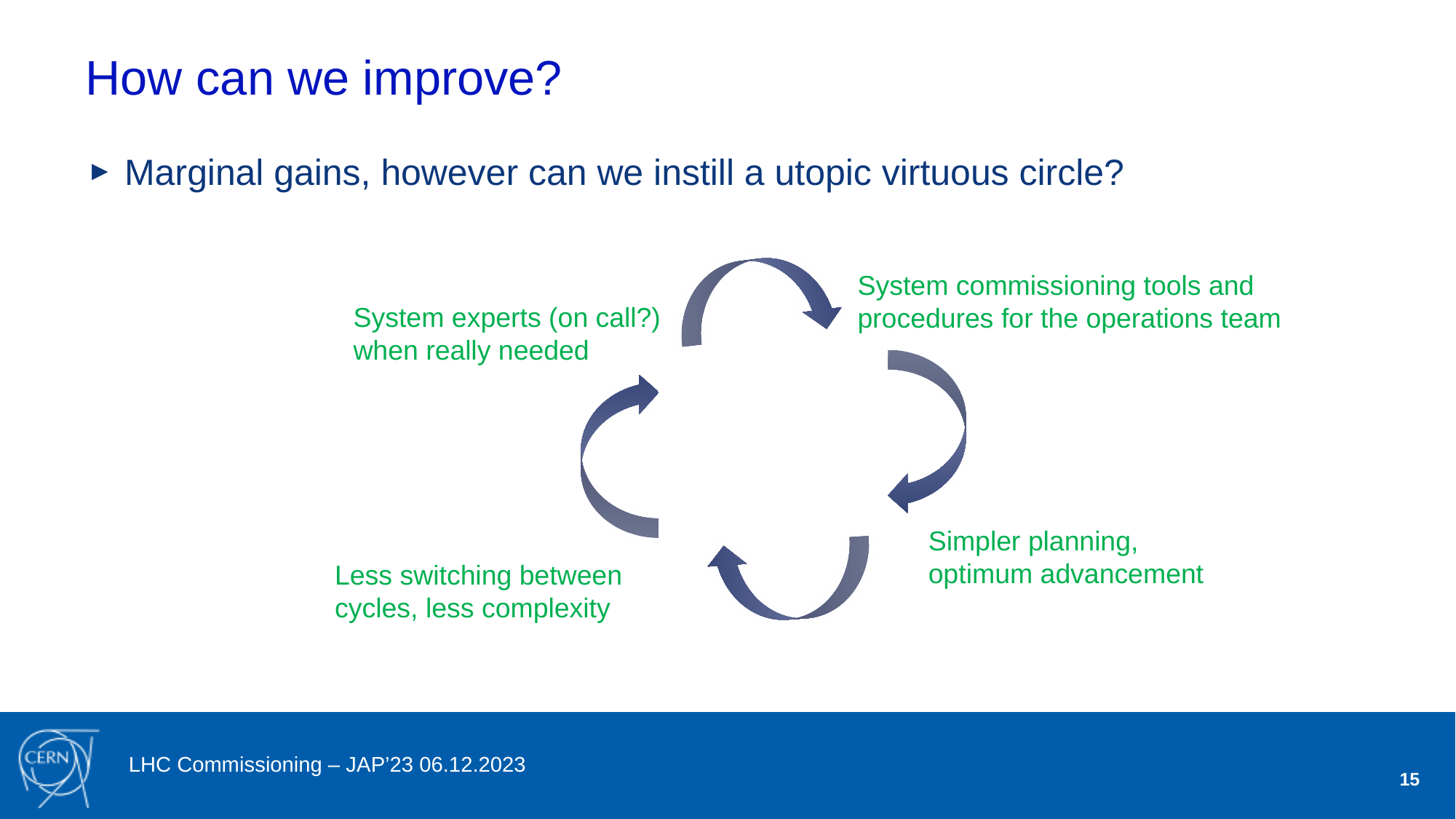

# How can we improve?
Marginal gains, however can we instill a utopic virtuous circle?

System commissioning tools and procedures for the operations team
System experts (on call?) when really needed

Simpler planning, optimum advancement
Less switching between cycles, less complexity